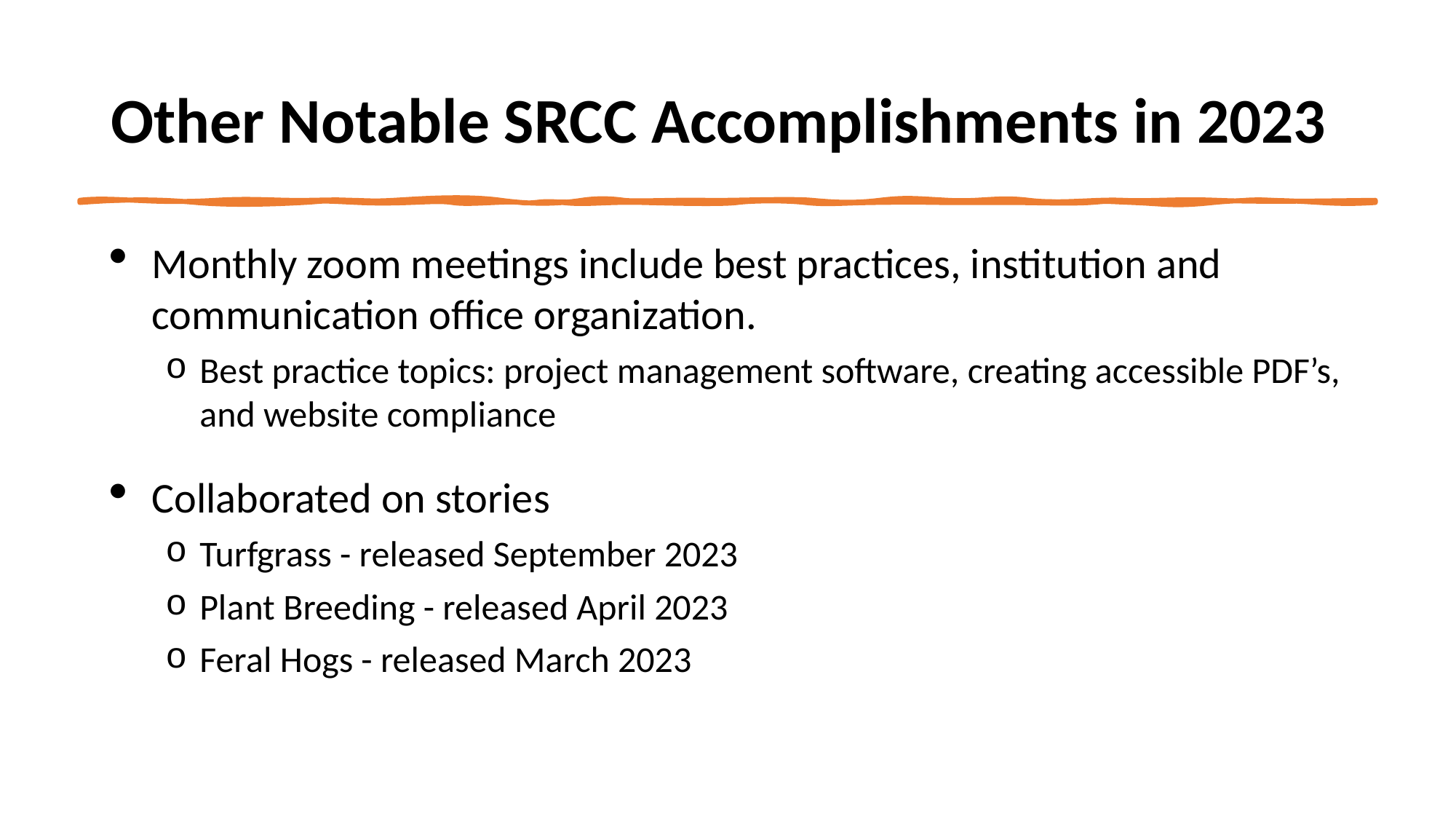

# Other Notable SRCC Accomplishments in 2023

Monthly zoom meetings include best practices, institution and communication office organization.
Best practice topics: project management software, creating accessible PDF’s, and website compliance
Collaborated on stories
Turfgrass - released September 2023
Plant Breeding - released April 2023
Feral Hogs - released March 2023